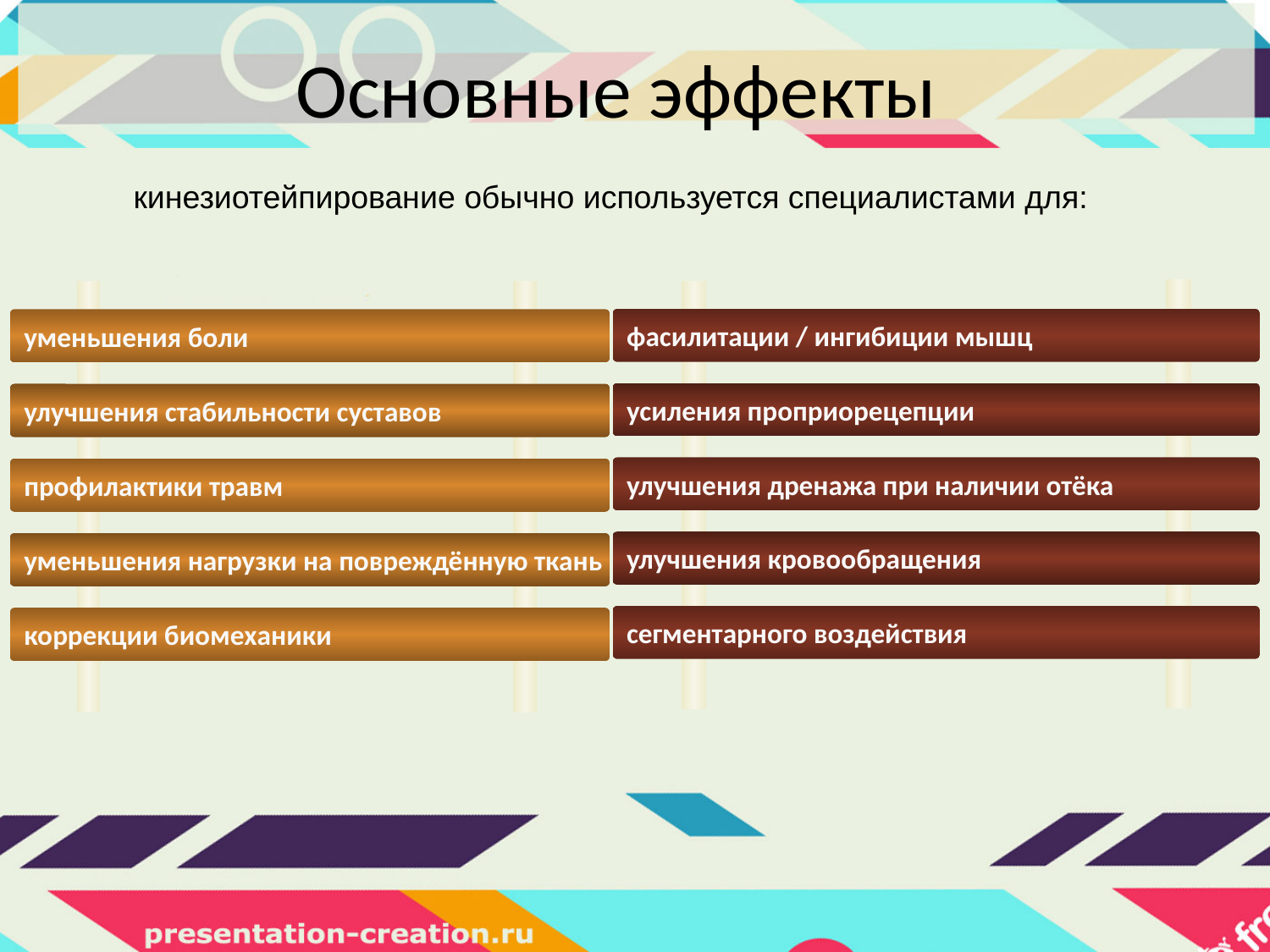

# Основные эффекты
кинезиотейпирование обычно используется специалистами для:

фасилитации / ингибиции мышц
усиления проприорецепции
улучшения дренажа при наличии отёка
улучшения кровообращения
сегментарного воздействия

уменьшения боли
улучшения стабильности суставов
профилактики травм
уменьшения нагрузки на повреждённую ткань
коррекции биомеханики